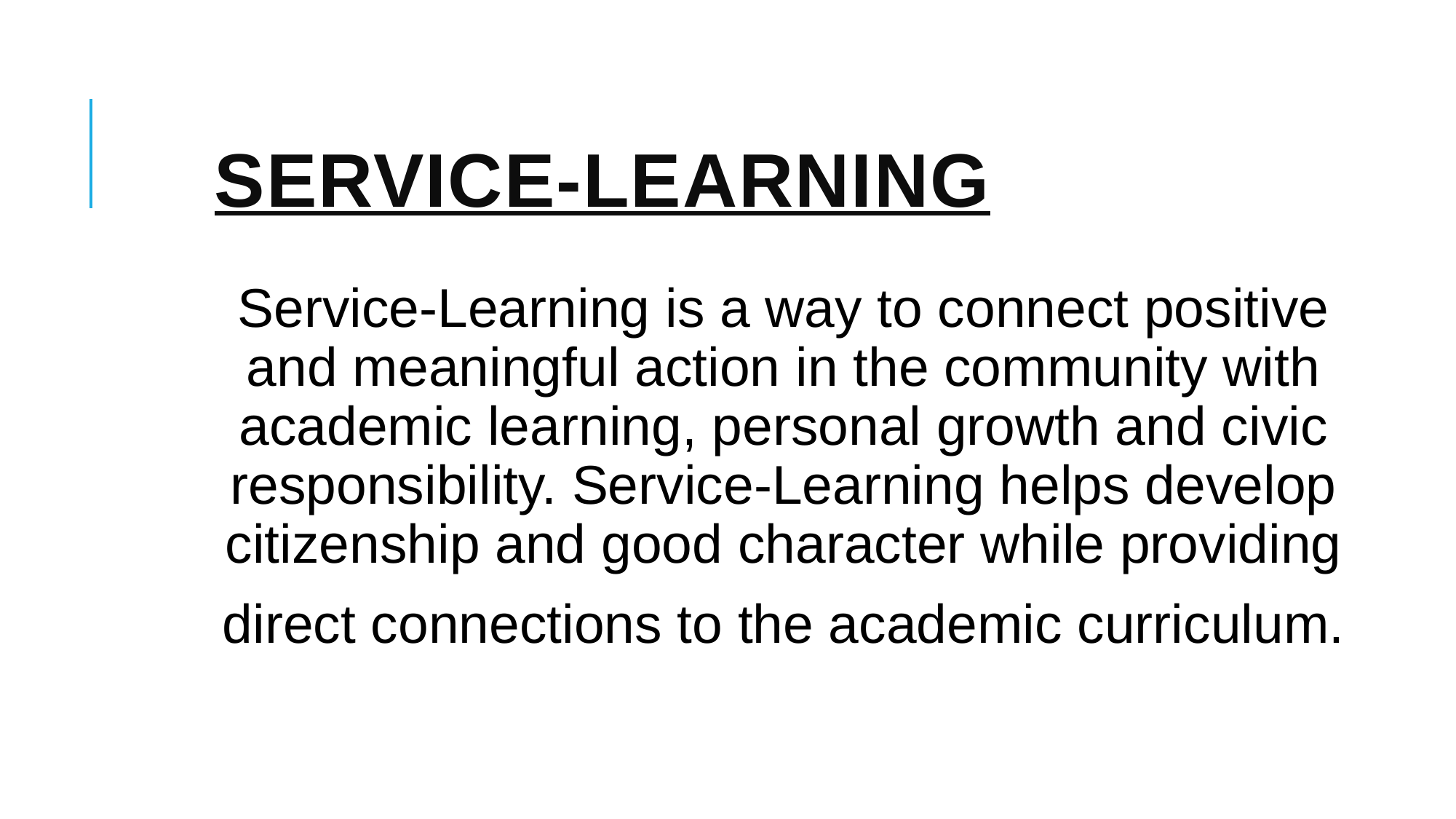

# Service-Learning
Service-Learning is a way to connect positive and meaningful action in the community with academic learning, personal growth and civic responsibility. Service-Learning helps develop citizenship and good character while providing
direct connections to the academic curriculum.